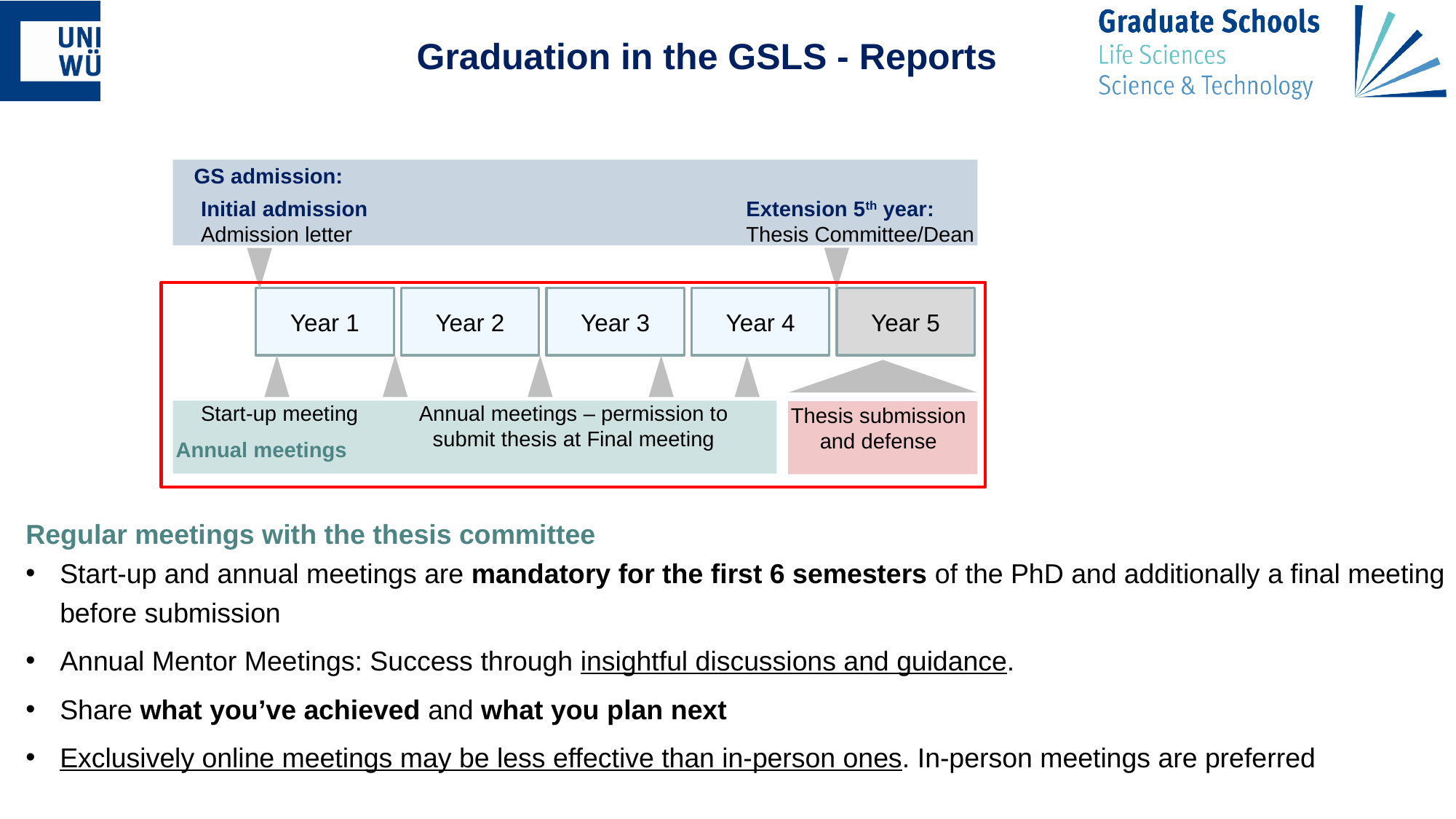

Graduation in the GSLS - Reports

GS admission:

Initial admission
Admission letter
Extension 5th year:
Thesis Committee/Dean

Year 1
Year 2
Year 3
Year 4
Year 5

Annual meetings – permission to submit thesis at Final meeting
Start-up meeting
Thesis submission
and defense

Annual meetings

Regular meetings with the thesis committee
Start-up and annual meetings are mandatory for the first 6 semesters of the PhD and additionally a final meeting before submission
Annual Mentor Meetings: Success through insightful discussions and guidance.
Share what you’ve achieved and what you plan next
Exclusively online meetings may be less effective than in-person ones. In-person meetings are preferred